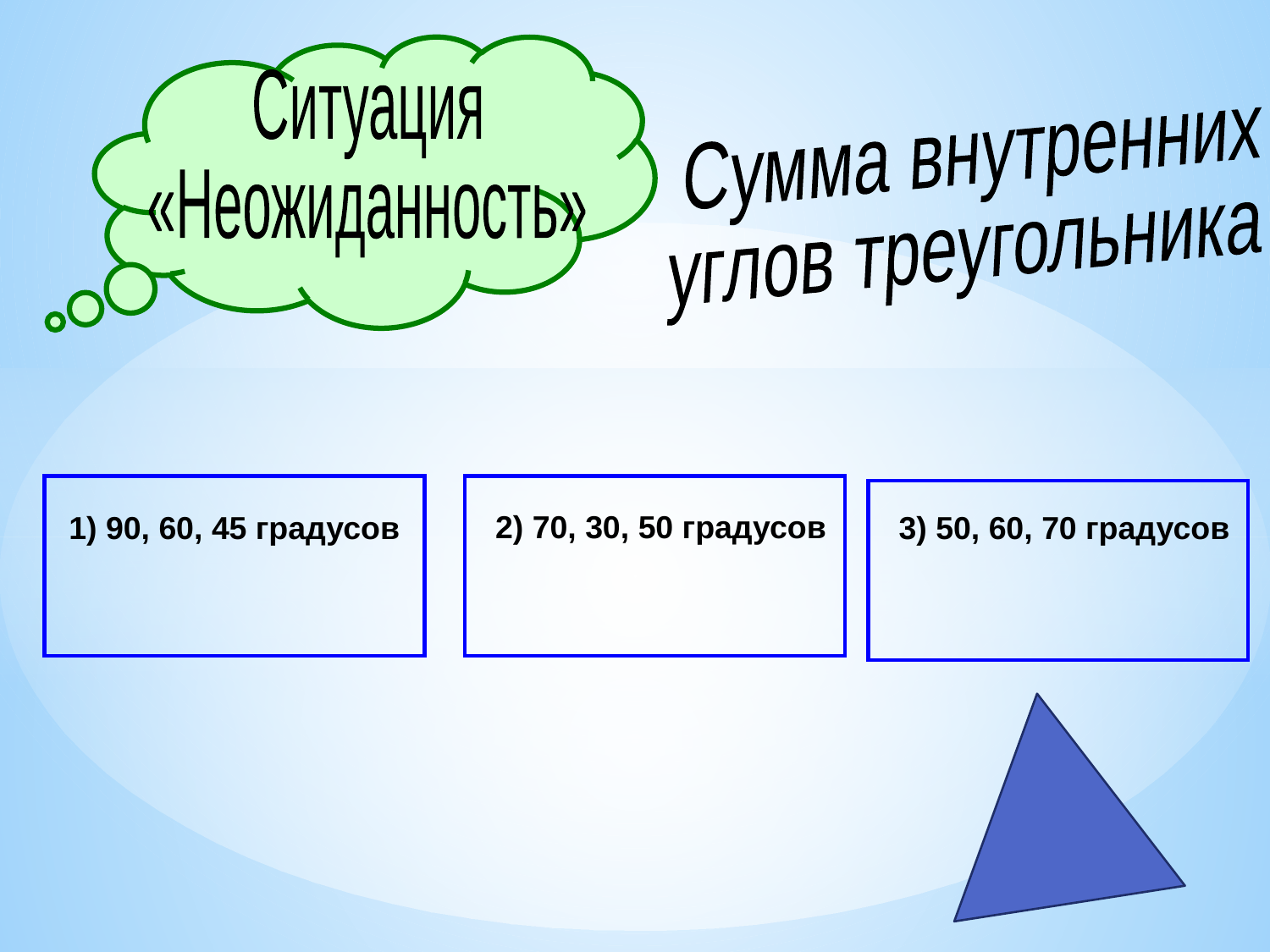

Ситуация
«Неожиданность»
Сумма внутренних
углов треугольника

1) 90, 60, 45 градусов

2) 70, 30, 50 градусов

3) 50, 60, 70 градусов